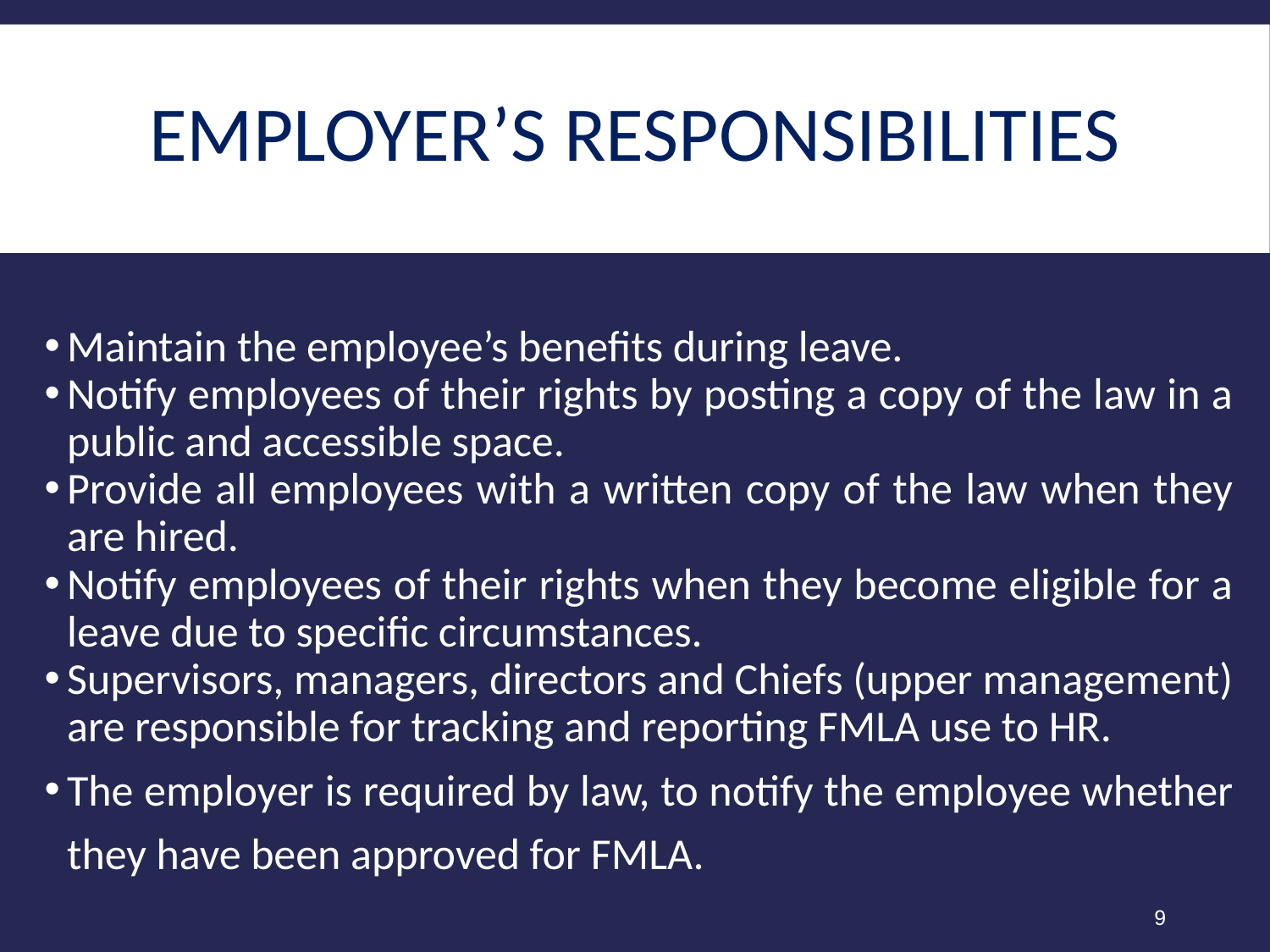

# Employer’s responsibilities

Maintain the employee’s benefits during leave.
Notify employees of their rights by posting a copy of the law in a public and accessible space.
Provide all employees with a written copy of the law when they are hired.
Notify employees of their rights when they become eligible for a leave due to specific circumstances.
Supervisors, managers, directors and Chiefs (upper management) are responsible for tracking and reporting FMLA use to HR.
The employer is required by law, to notify the employee whether they have been approved for FMLA.

9